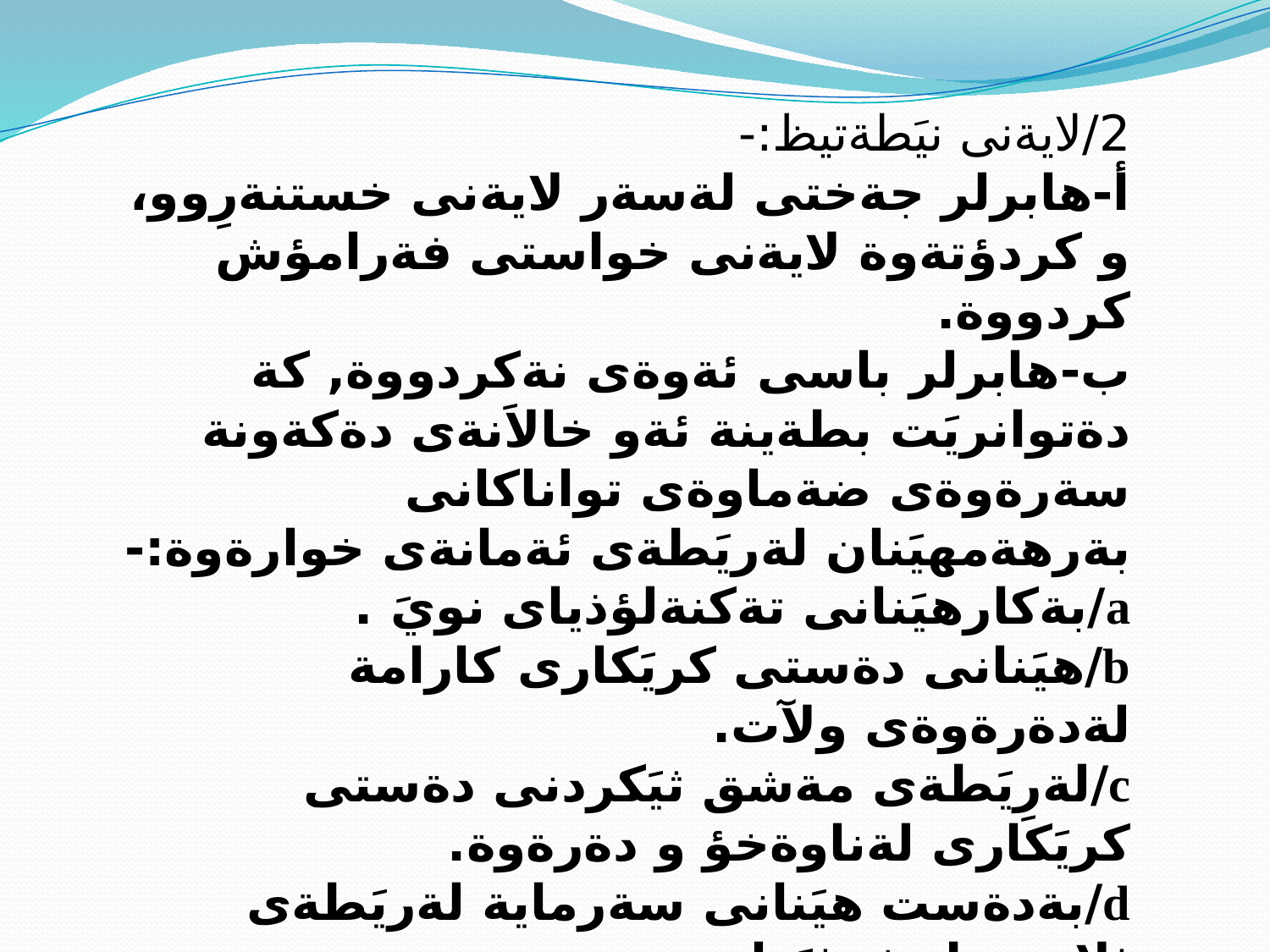

2/لايةنى نيَطةتيظ:-
أ-هابرلر جةختى لةسةر لايةنى خستنةرِوو، و كردؤتةوة لايةنى خواستى فةرامؤش كردووة.
ب-هابرلر باسى ئةوةى نةكردووة, كة دةتوانريَت بطةينة ئةو خالاَنةى دةكةونة سةرةوةى ضةماوةى تواناكانى بةرهةمهيَنان لةريَطةى ئةمانةى خوارةوة:-
a/بةكارهيَنانى تةكنةلؤذياى نويَ .
b/هيَنانى دةستى كريَكارى كارامة لةدةرةوةى ولآت.
c/لةرِيَطةى مةشق ثيَكردنى دةستى كريَكارى لةناوةخؤ و دةرةوة.
d/بةدةست هيَنانى سةرماية لةريَطةى ثلانى طةشةثيَدانةوة.
e/سةبارةت بة رِةخنة تايبةتةكانى ثيَشوو، ئةوا هةمان رِةخنة لة هابرلر دةطيريَت تةنيا رةخنةى سةبارةت بةكارةوة نةبيت.